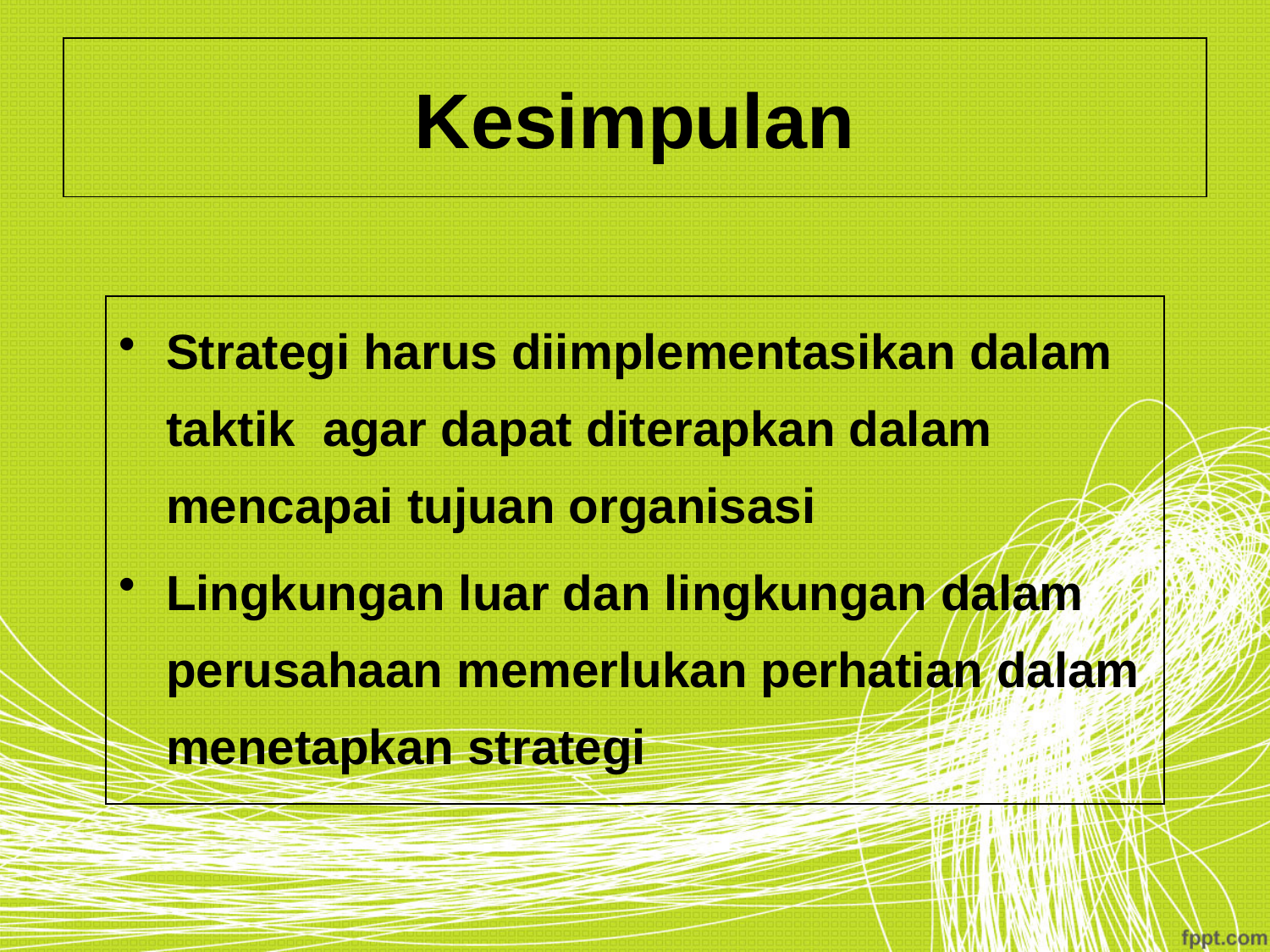

# Kesimpulan
Strategi harus diimplementasikan dalam taktik  agar dapat diterapkan dalam mencapai tujuan organisasi
Lingkungan luar dan lingkungan dalam perusahaan memerlukan perhatian dalam menetapkan strategi